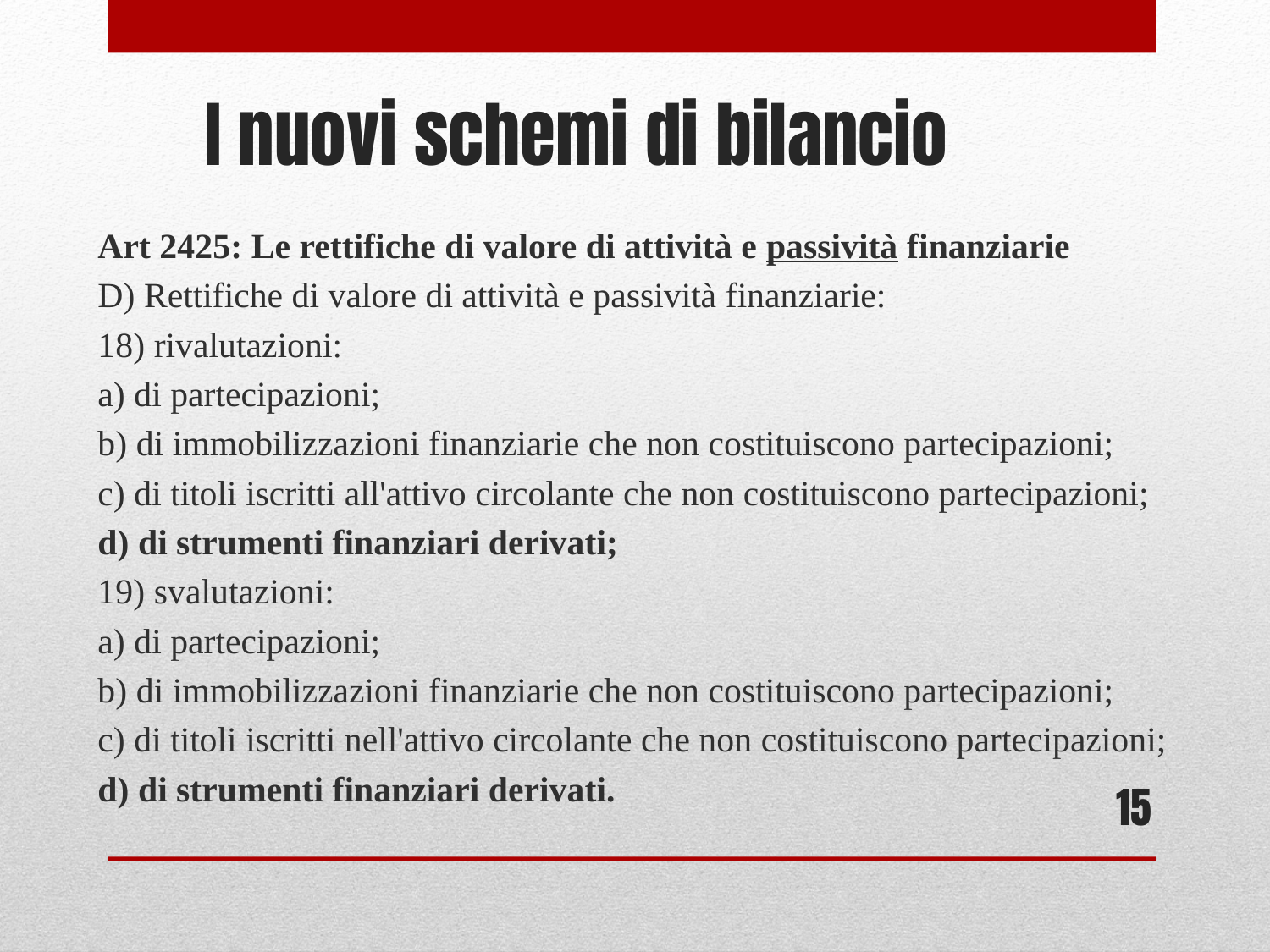

# I nuovi schemi di bilancio
Art 2425: Le rettifiche di valore di attività e passività finanziarie
D) Rettifiche di valore di attività e passività finanziarie:
18) rivalutazioni:
a) di partecipazioni;
b) di immobilizzazioni finanziarie che non costituiscono partecipazioni;
c) di titoli iscritti all'attivo circolante che non costituiscono partecipazioni;
d) di strumenti finanziari derivati;
19) svalutazioni:
a) di partecipazioni;
b) di immobilizzazioni finanziarie che non costituiscono partecipazioni;
c) di titoli iscritti nell'attivo circolante che non costituiscono partecipazioni;
d) di strumenti finanziari derivati.
15